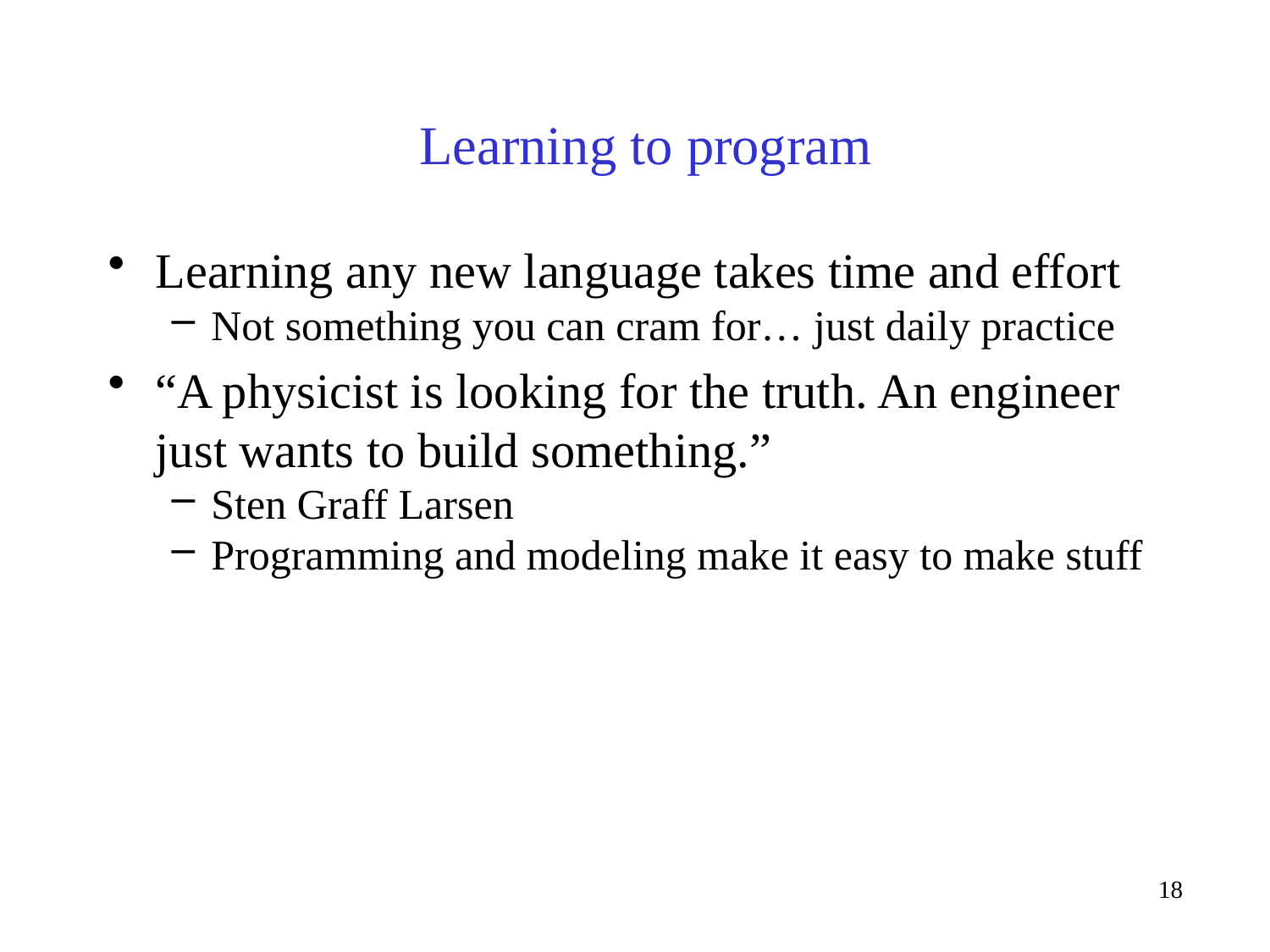

# Learning to program
Learning any new language takes time and effort
Not something you can cram for… just daily practice
“A physicist is looking for the truth. An engineer just wants to build something.”
Sten Graff Larsen
Programming and modeling make it easy to make stuff